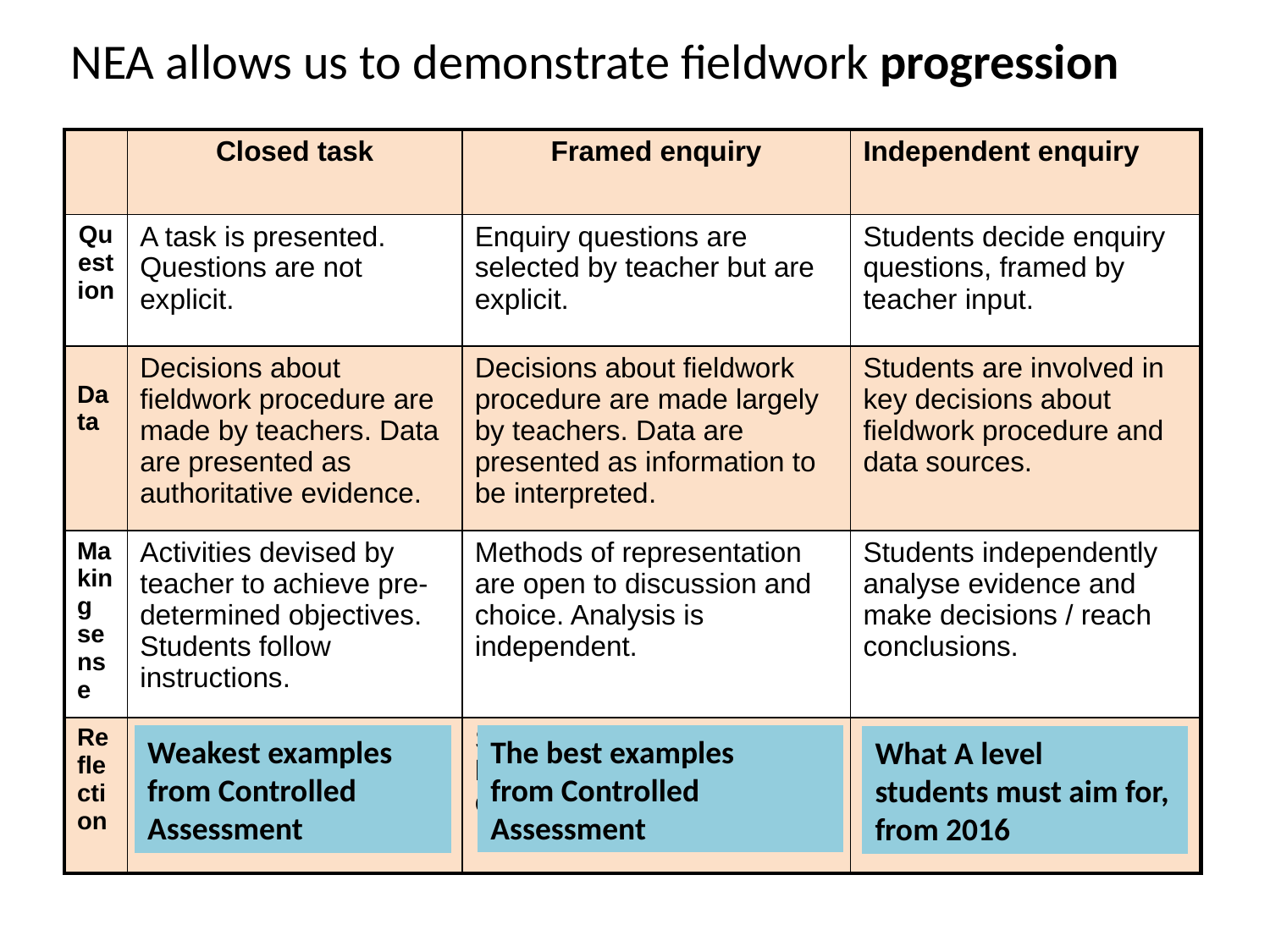

# NEA allows us to demonstrate fieldwork progression
|  | Closed task | Framed enquiry | Independent enquiry |
| --- | --- | --- | --- |
| Question | A task is presented. Questions are not explicit. | Enquiry questions are selected by teacher but are explicit. | Students decide enquiry questions, framed by teacher input. |
| Data | Decisions about fieldwork procedure are made by teachers. Data are presented as authoritative evidence. | Decisions about fieldwork procedure are made largely by teachers. Data are presented as information to be interpreted. | Students are involved in key decisions about fieldwork procedure and data sources. |
| Making sense | Activities devised by teacher to achieve pre-determined objectives. Students follow instructions. | Methods of representation are open to discussion and choice. Analysis is independent. | Students independently analyse evidence and make decisions / reach conclusions. |
| Reflection | Predictable outcomes. | Students discuss what they have learnt; different outcomes. | Students consider the validity of evidence / reliability of data and methods. |
The best examples
from Controlled
Assessment
Weakest examples
from Controlled Assessment
What A level
students must aim for, from 2016